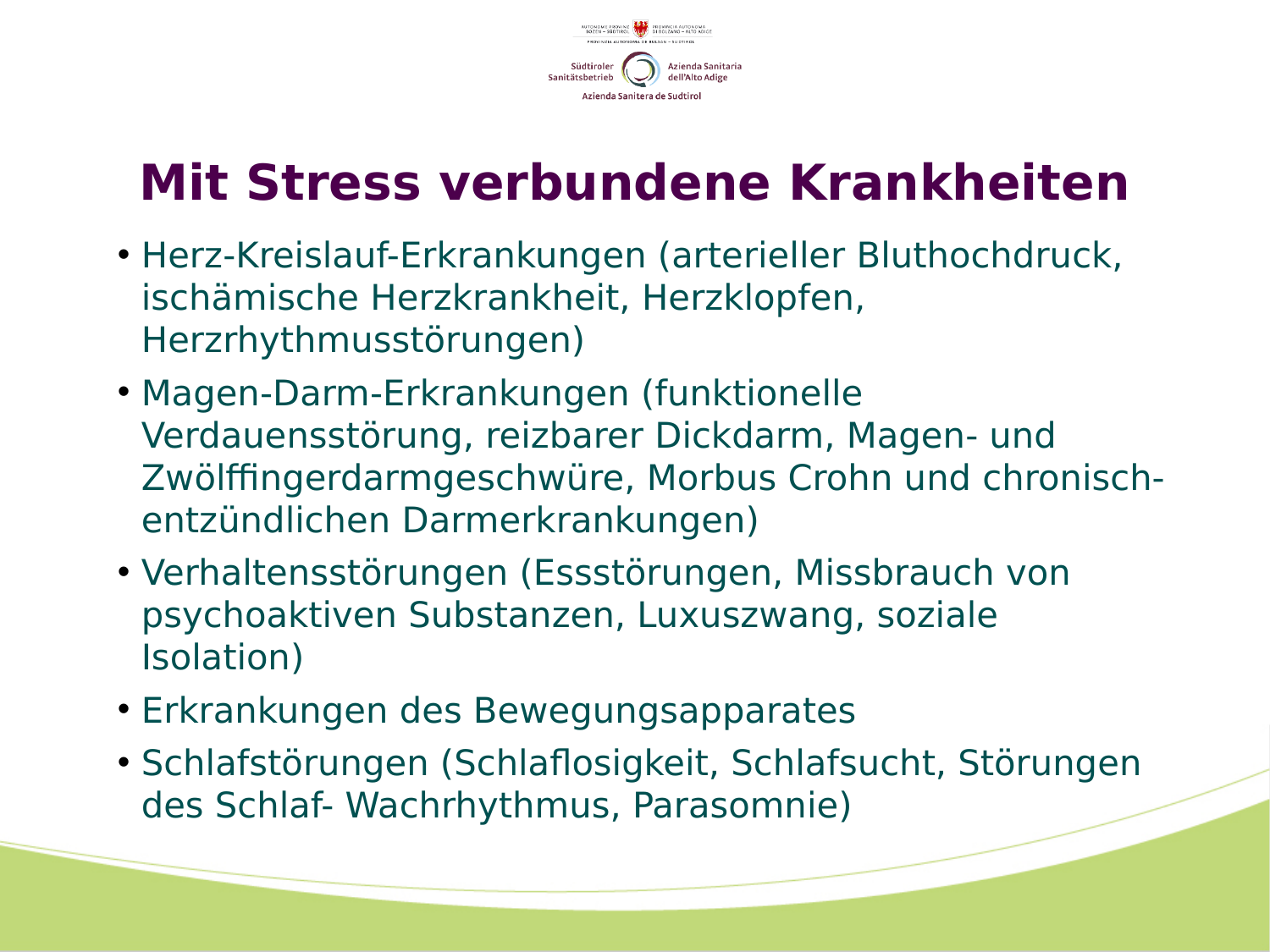

# Mit Stress verbundene Krankheiten
Herz-Kreislauf-Erkrankungen (arterieller Bluthochdruck, ischämische Herzkrankheit, Herzklopfen, Herzrhythmusstörungen)
Magen-Darm-Erkrankungen (funktionelle Verdauensstörung, reizbarer Dickdarm, Magen- und Zwölffingerdarmgeschwüre, Morbus Crohn und chronisch-entzündlichen Darmerkrankungen)
Verhaltensstörungen (Essstörungen, Missbrauch von psychoaktiven Substanzen, Luxuszwang, soziale Isolation)
Erkrankungen des Bewegungsapparates
Schlafstörungen (Schlaflosigkeit, Schlafsucht, Störungen des Schlaf- Wachrhythmus, Parasomnie)